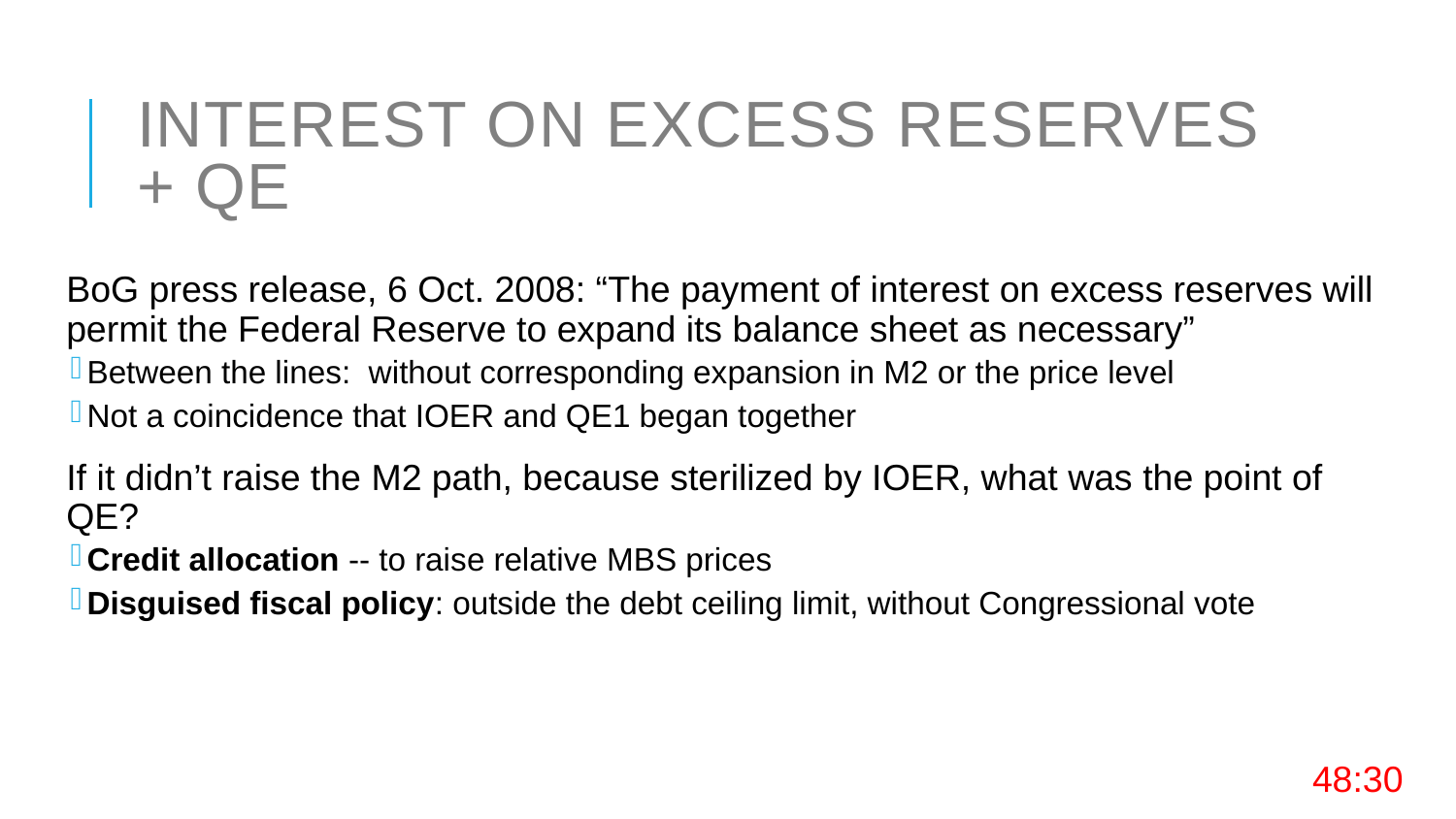

# Interest on Excess Reserves + QE
BoG press release, 6 Oct. 2008: “The payment of interest on excess reserves will permit the Federal Reserve to expand its balance sheet as necessary”
Between the lines:  without corresponding expansion in M2 or the price level
Not a coincidence that IOER and QE1 began together
If it didn’t raise the M2 path, because sterilized by IOER, what was the point of QE?
Credit allocation -- to raise relative MBS prices
Disguised fiscal policy: outside the debt ceiling limit, without Congressional vote

48:30